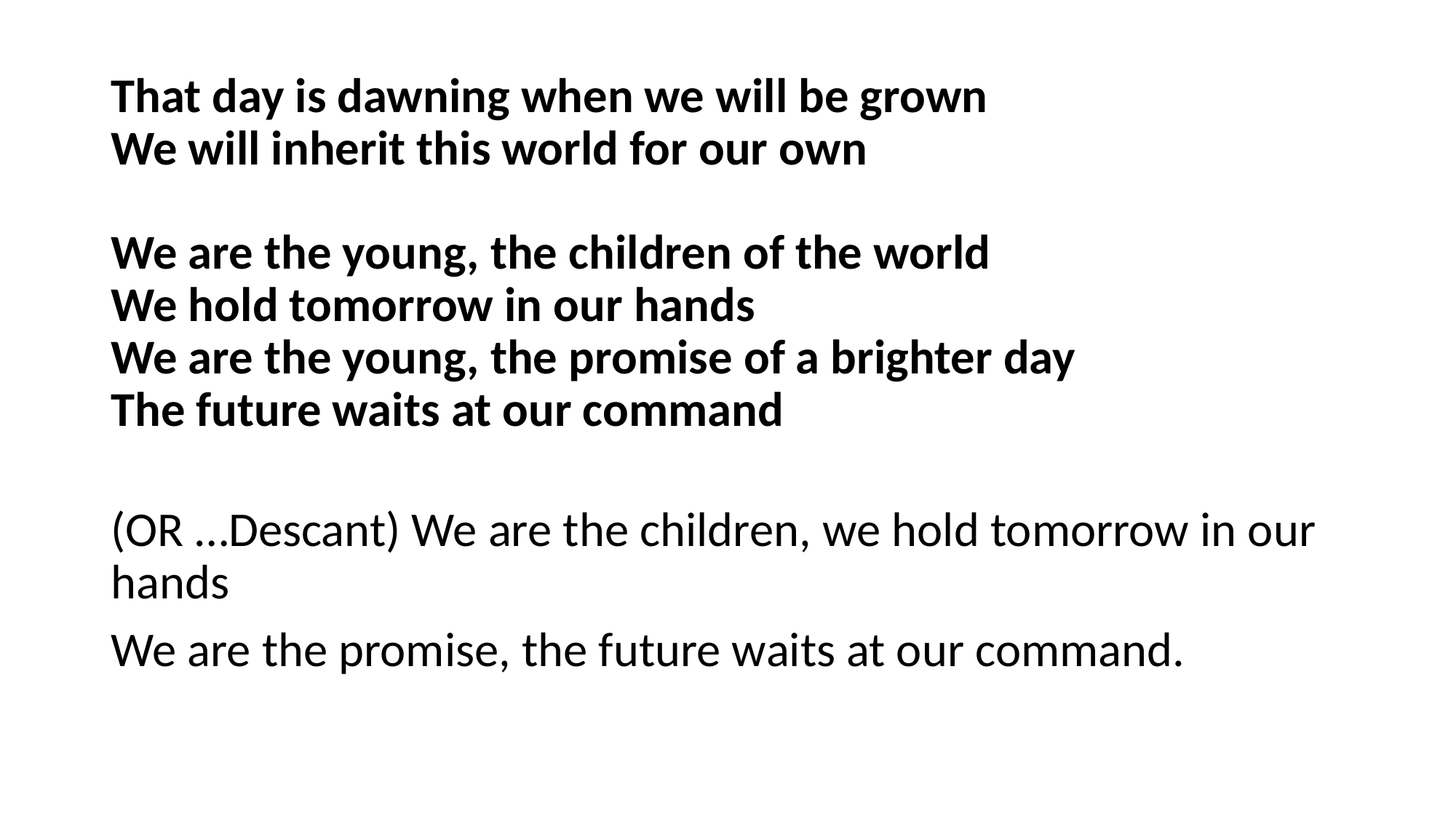

That day is dawning when we will be grown
We will inherit this world for our own
We are the young, the children of the world
We hold tomorrow in our hands
We are the young, the promise of a brighter day
The future waits at our command
(OR …Descant) We are the children, we hold tomorrow in our hands
We are the promise, the future waits at our command.